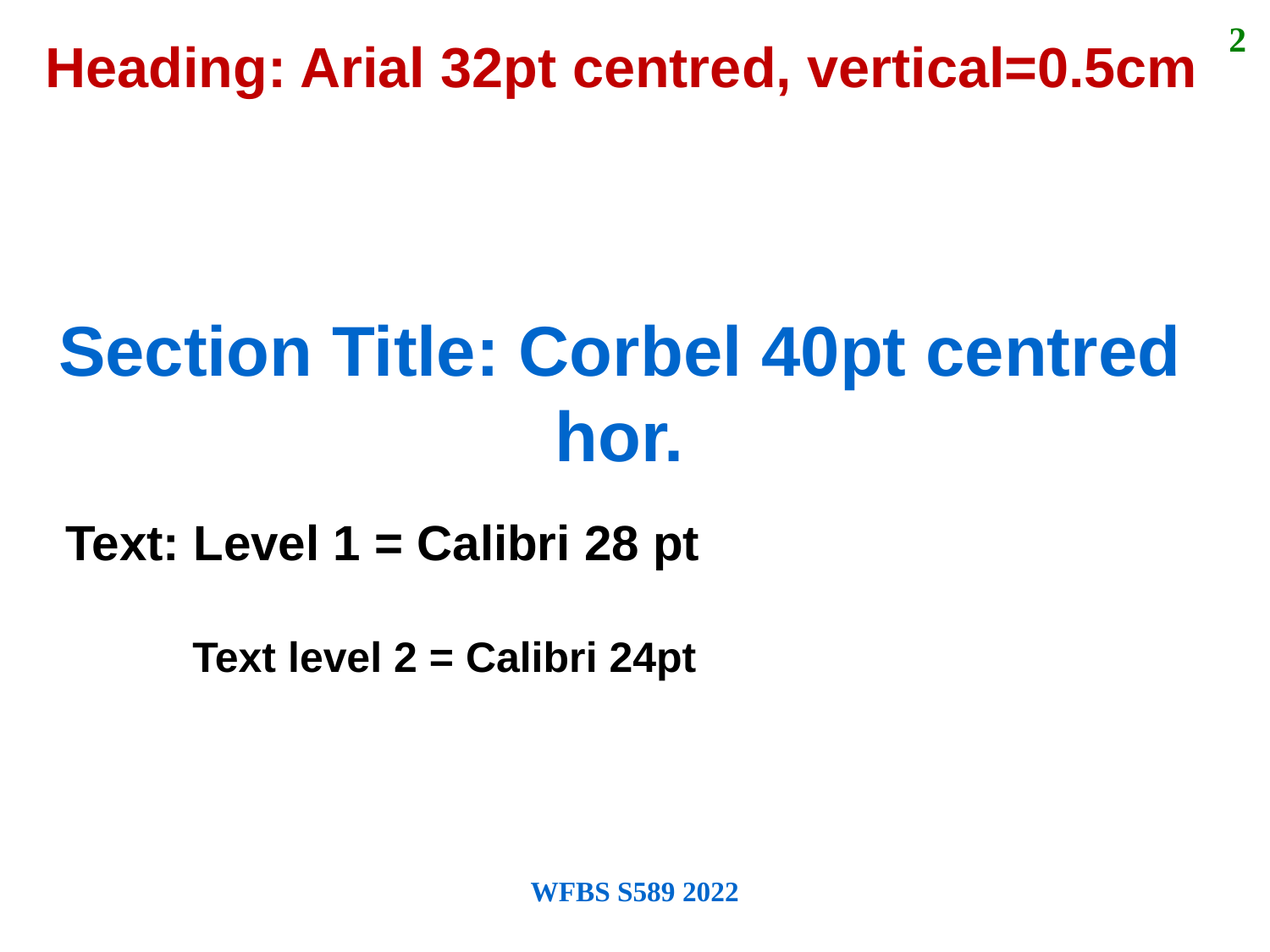

2
Heading: Arial 32pt centred, vertical=0.5cm
Section Title: Corbel 40pt centred  hor.
Text: Level 1 = Calibri 28 pt

	Text level 2 = Calibri 24pt

WFBS S589 2022